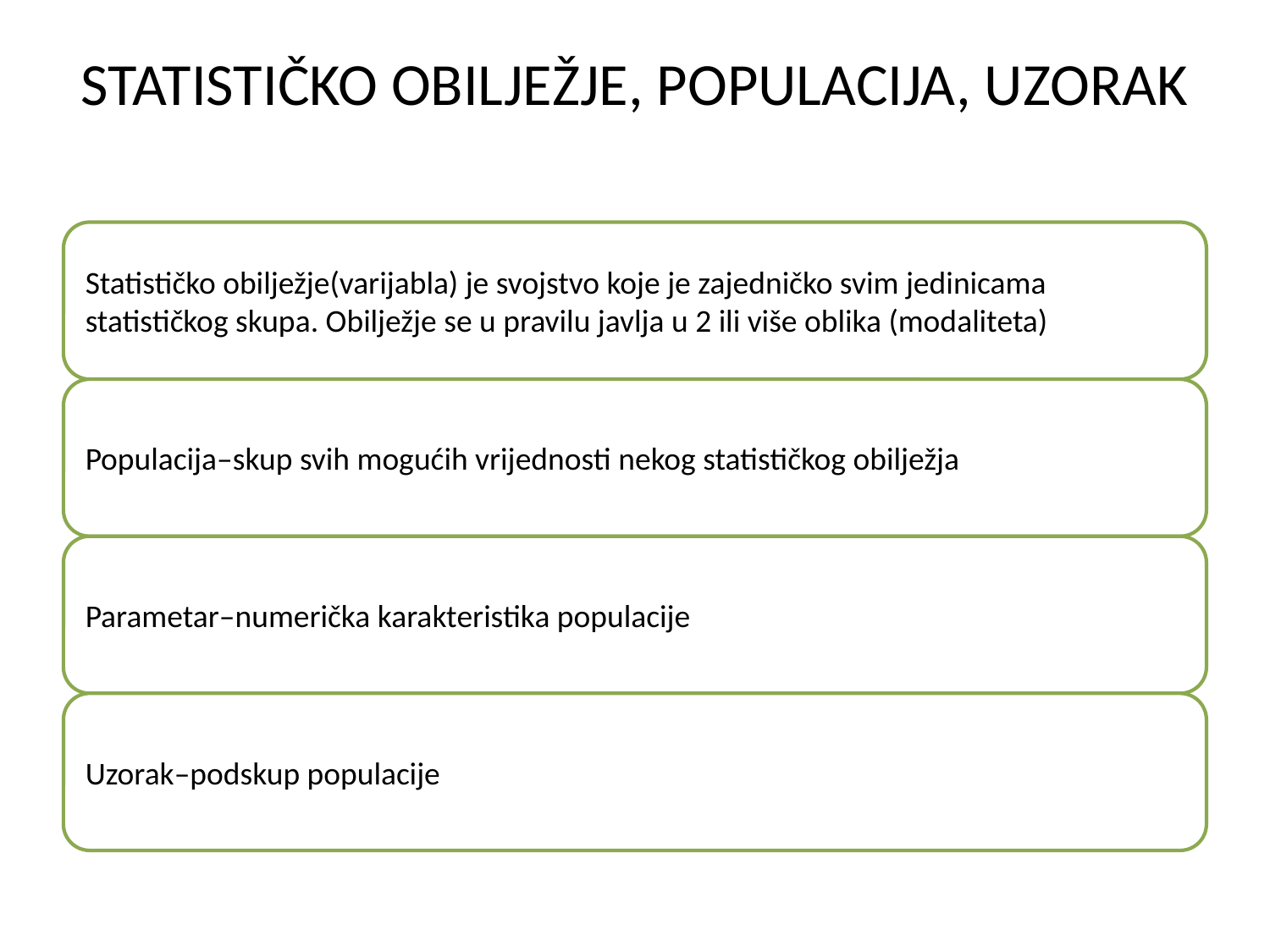

# STATISTIČKO OBILJEŽJE, POPULACIJA, UZORAK
Statističko obilježje(varijabla) je svojstvo koje je zajedničko svim jedinicama statističkog skupa. Obilježje se u pravilu javlja u 2 ili više oblika (modaliteta)
Populacija–skup svih mogućih vrijednosti nekog statističkog obilježja
Parametar–numerička karakteristika populacije
Uzorak–podskup populacije